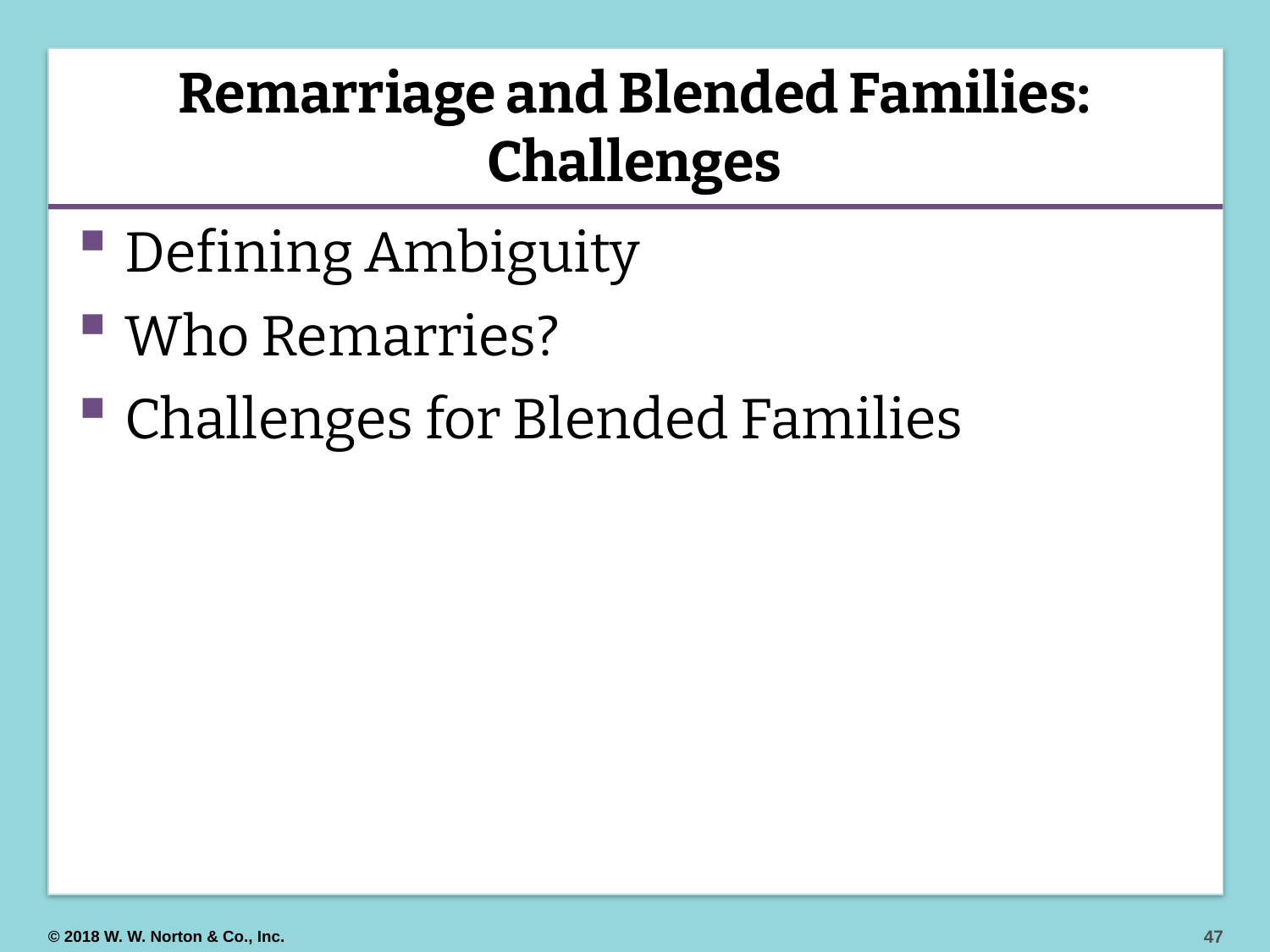

# Remarriage and Blended Families: Challenges
Defining Ambiguity
Who Remarries?
Challenges for Blended Families